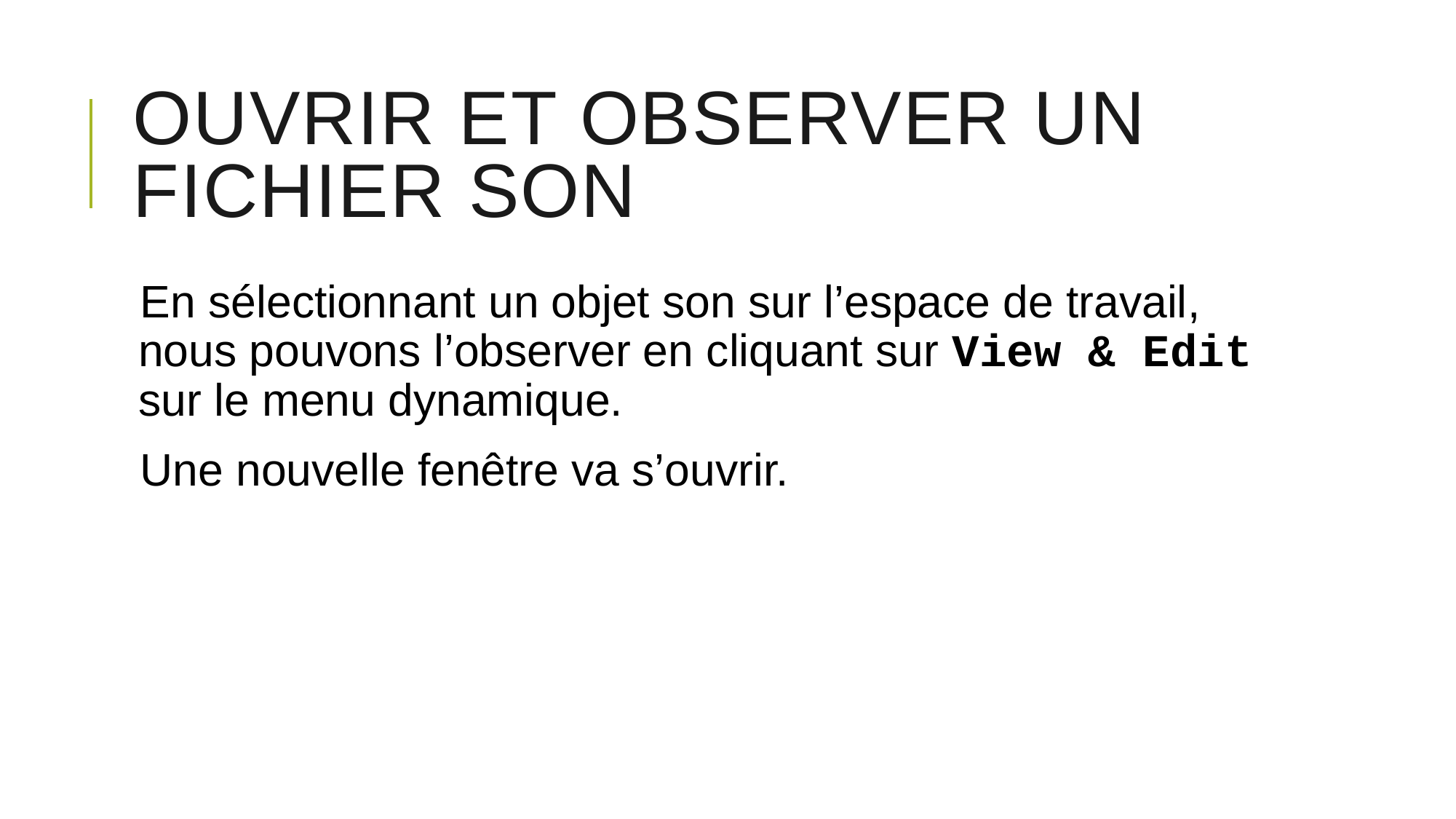

# Ouvrir et observer un fichier son
En sélectionnant un objet son sur l’espace de travail, nous pouvons l’observer en cliquant sur View & Edit sur le menu dynamique.
Une nouvelle fenêtre va s’ouvrir.